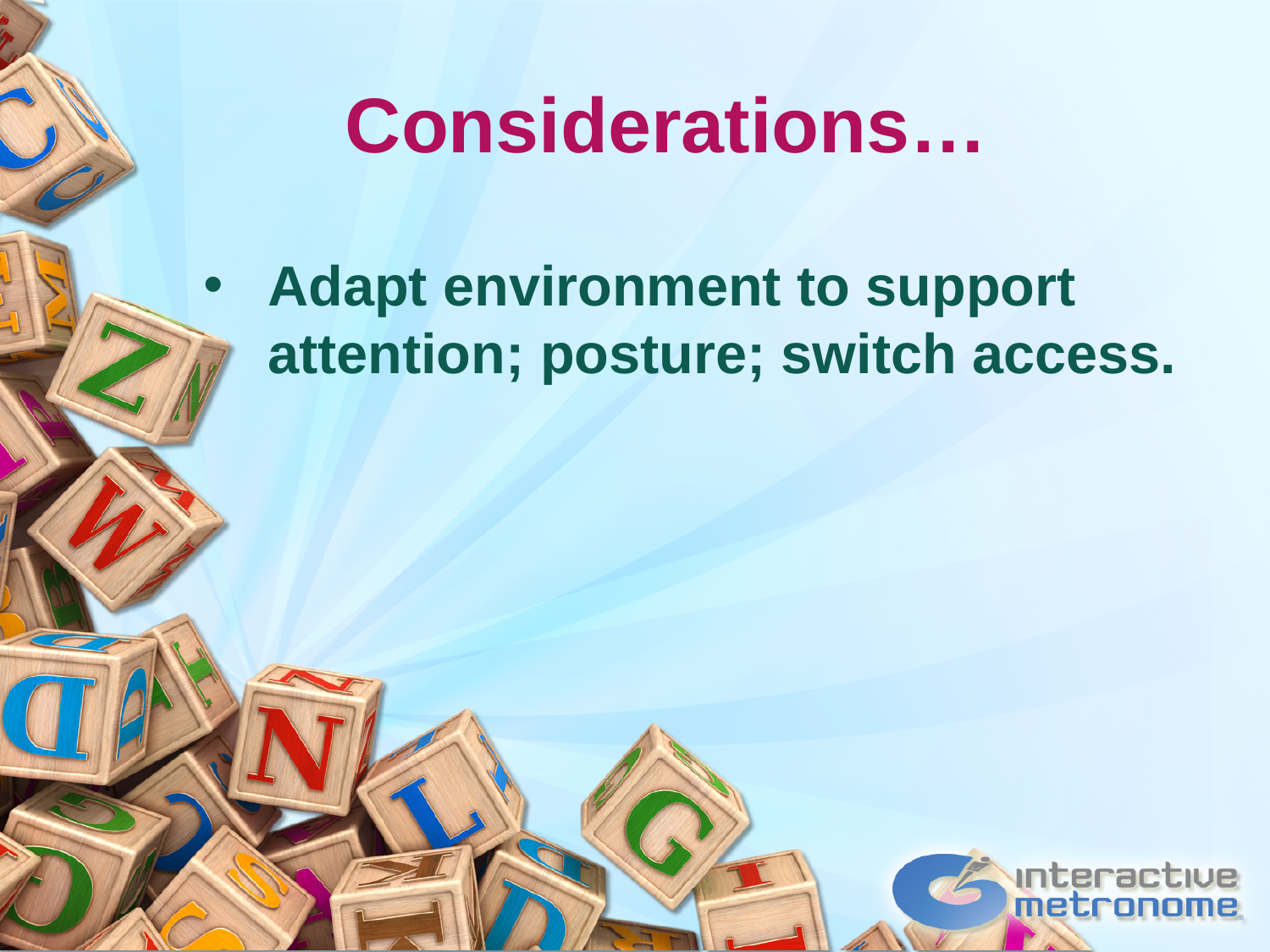

# Considerations…
Adapt environment to support attention; posture; switch access.